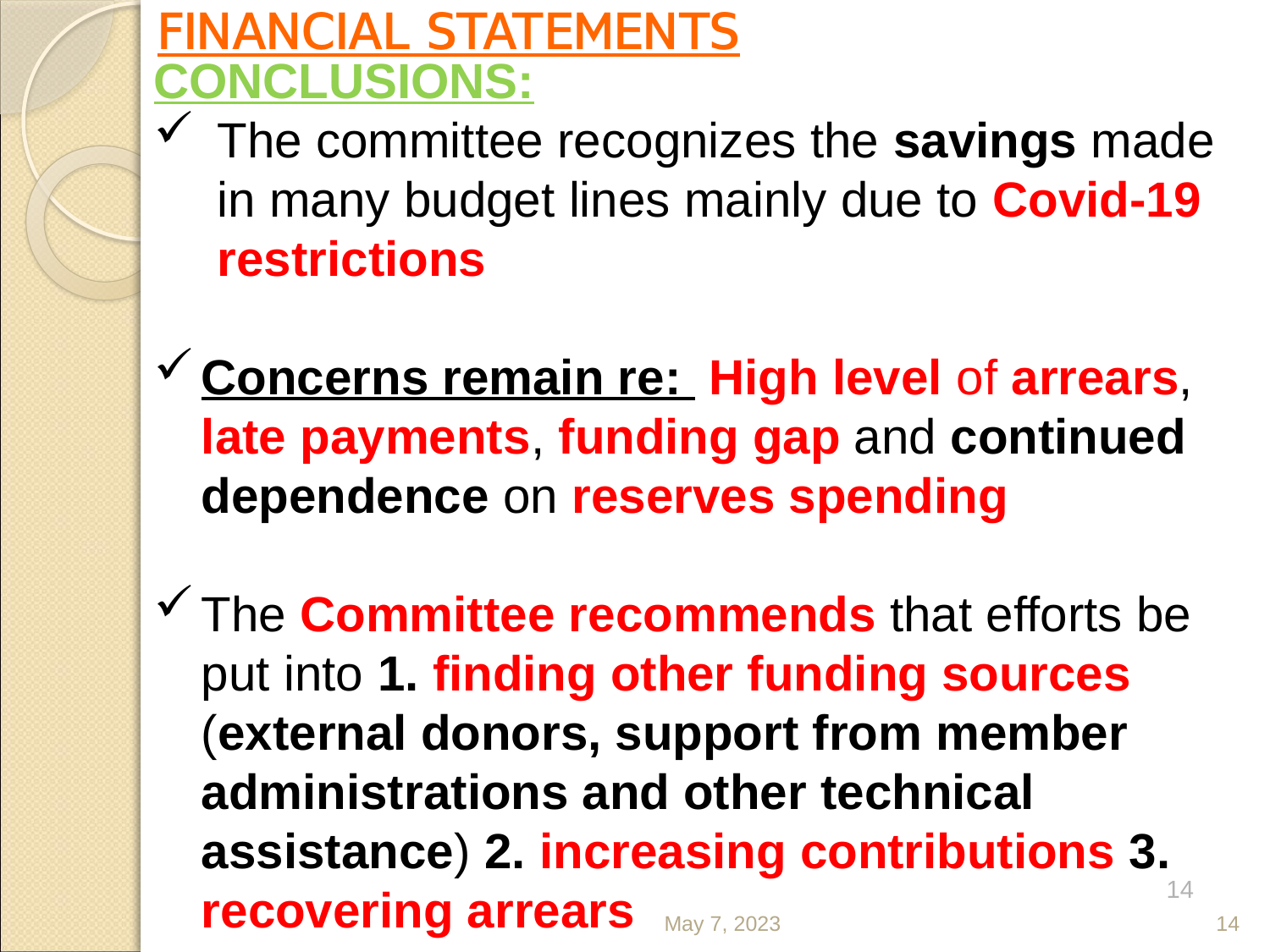

CONCLUSIONS:
The committee recognizes the savings made in many budget lines mainly due to Covid-19 restrictions

Concerns remain re:  High level of arrears, late payments, funding gap and continued dependence on reserves spending

The Committee recommends that efforts be put into 1. finding other funding sources (external donors, support from member administrations and other technical assistance) 2. increasing contributions 3. recovering arrears

	FINANCIAL STATEMENTS

14
May 7, 2023
14